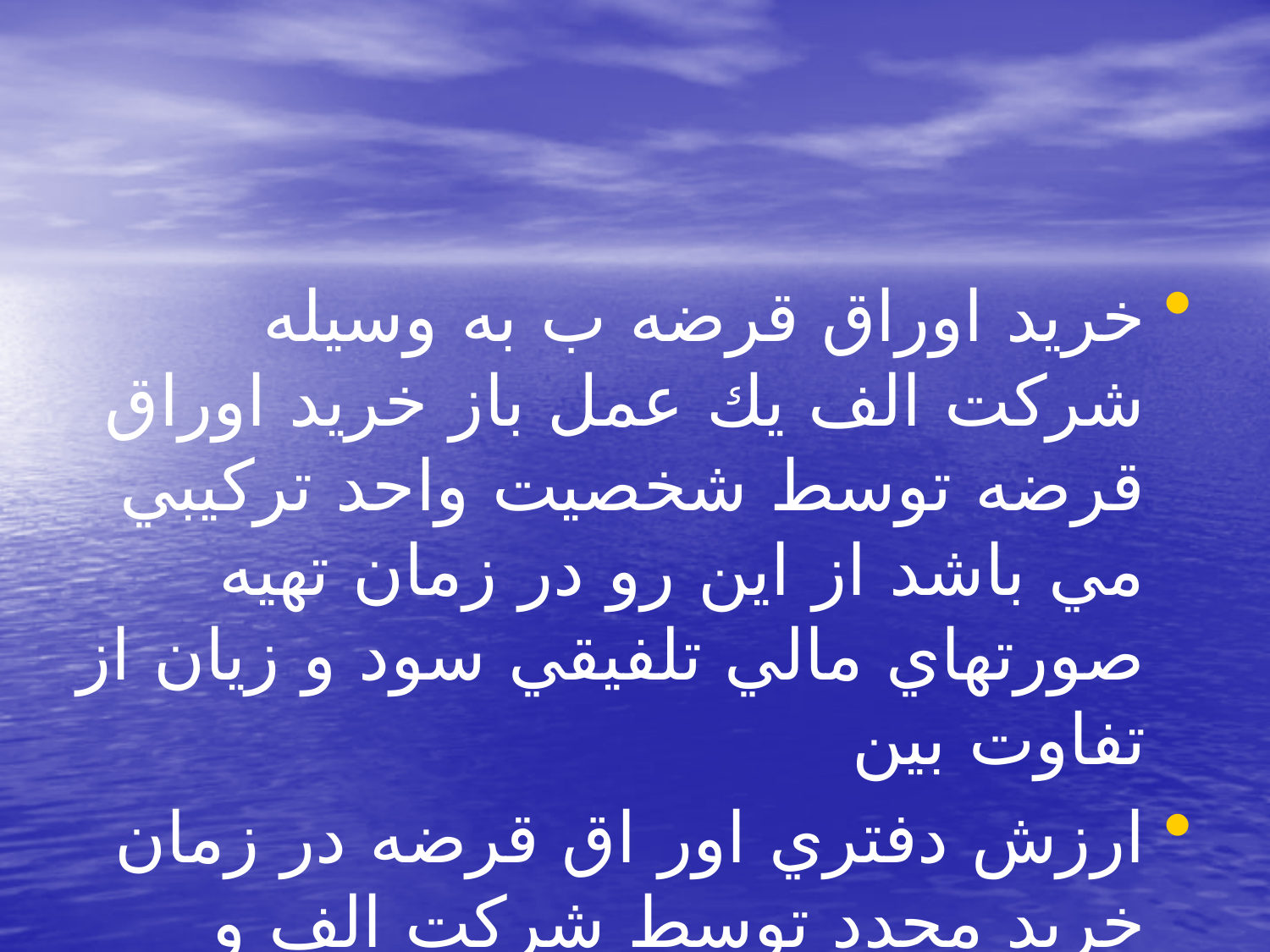

#
خريد اوراق قرضه ب به وسيله شركت الف يك عمل باز خريد اوراق قرضه توسط شخصيت واحد تركيبي مي باشد از اين رو در زمان تهيه صورتهاي مالي تلفيقي سود و زيان از تفاوت بين
ارزش دفتري اور اق قرضه در زمان خريد مجدد توسط شركت الف و مبلغ پرداخت شده به وسيله